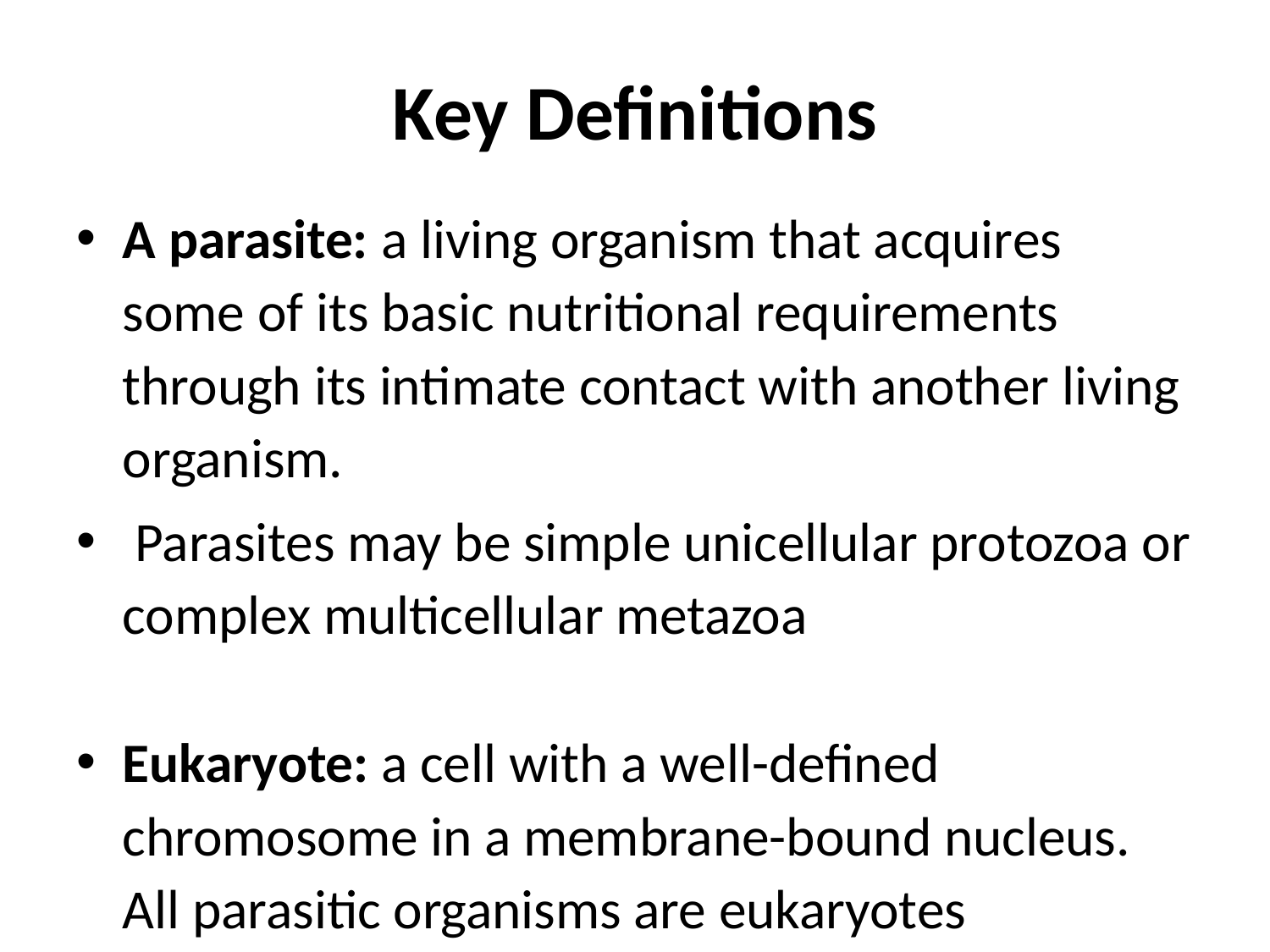

# Key Definitions
A parasite: a living organism that acquires some of its basic nutritional requirements through its intimate contact with another living organism.
 Parasites may be simple unicellular protozoa or complex multicellular metazoa

Eukaryote: a cell with a well-defined chromosome in a membrane-bound nucleus. All parasitic organisms are eukaryotes